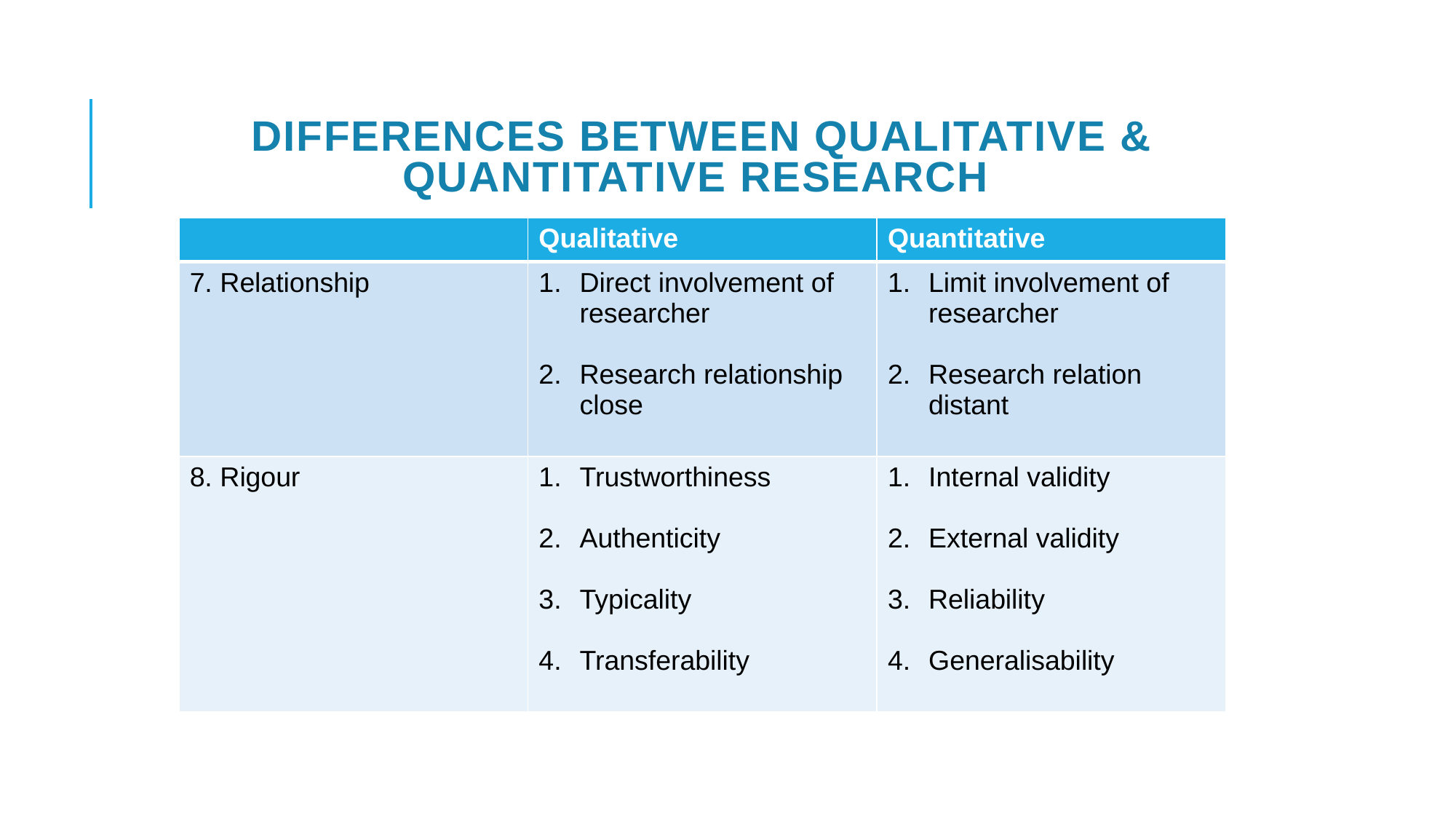

# Differences between qualitative & Quantitative research
|  | Qualitative | Quantitative |
| --- | --- | --- |
| 7. Relationship | Direct involvement of researcher Research relationship close | Limit involvement of researcher Research relation distant |
| 8. Rigour | Trustworthiness Authenticity Typicality Transferability | Internal validity External validity Reliability Generalisability |